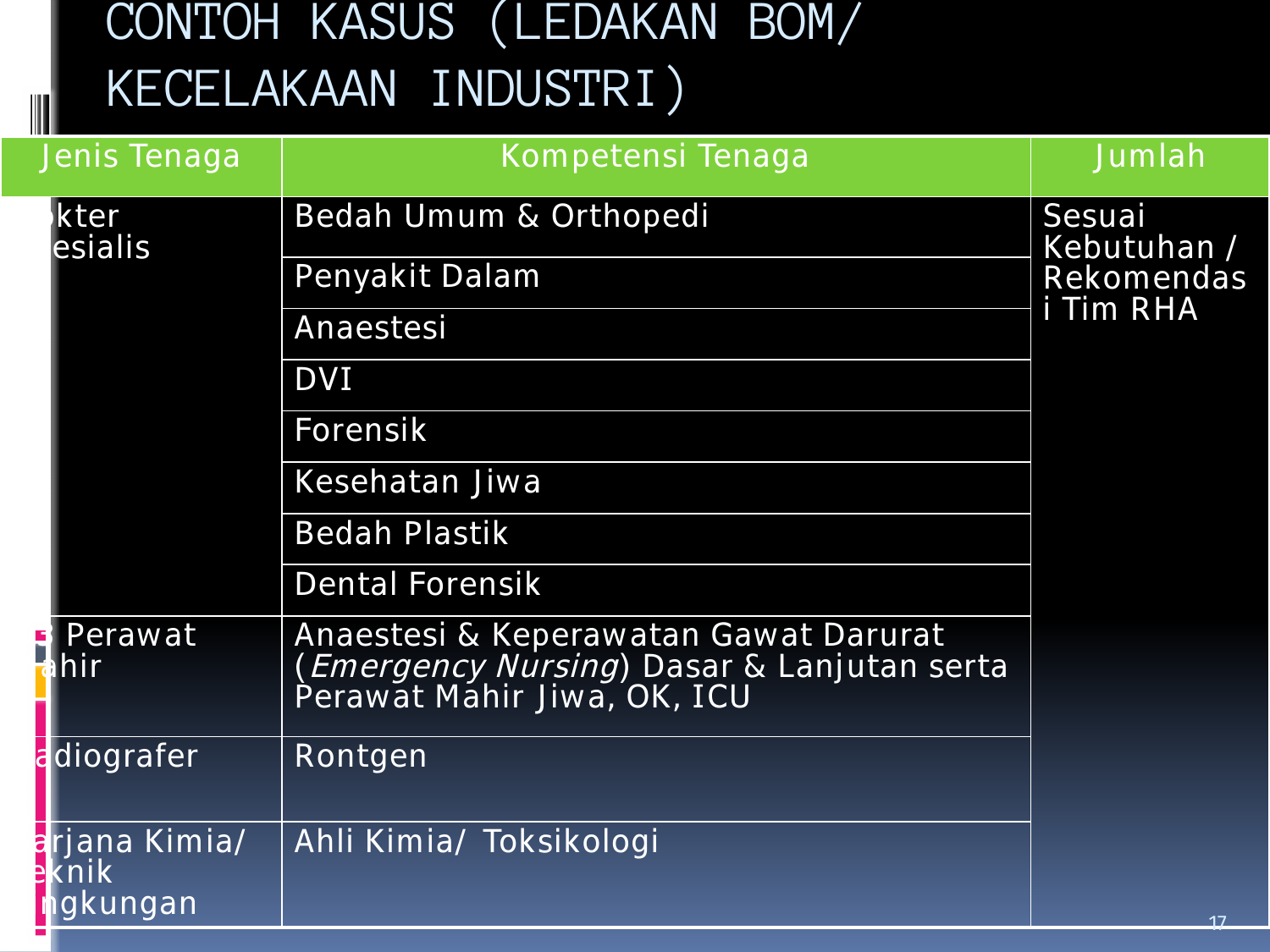

# CONTOH KASUS (LEDAKAN BOM/ KECELAKAAN INDUSTRI)
| Jenis Tenaga | Kompetensi Tenaga | Jumlah |
| --- | --- | --- |
| Dokter Spesialis | Bedah Umum & Orthopedi | Sesuai Kebutuhan / Rekomendasi Tim RHA |
|  | Penyakit Dalam |  |
|  | Anaestesi |  |
|  | DVI |  |
|  | Forensik |  |
|  | Kesehatan Jiwa |  |
|  | Bedah Plastik |  |
|  | Dental Forensik |  |
| D3 Perawat Mahir | Anaestesi & Keperawatan Gawat Darurat (Emergency Nursing) Dasar & Lanjutan serta Perawat Mahir Jiwa, OK, ICU |  |
| Radiografer | Rontgen |  |
| Sarjana Kimia/ Teknik Lingkungan | Ahli Kimia/ Toksikologi |  |
17